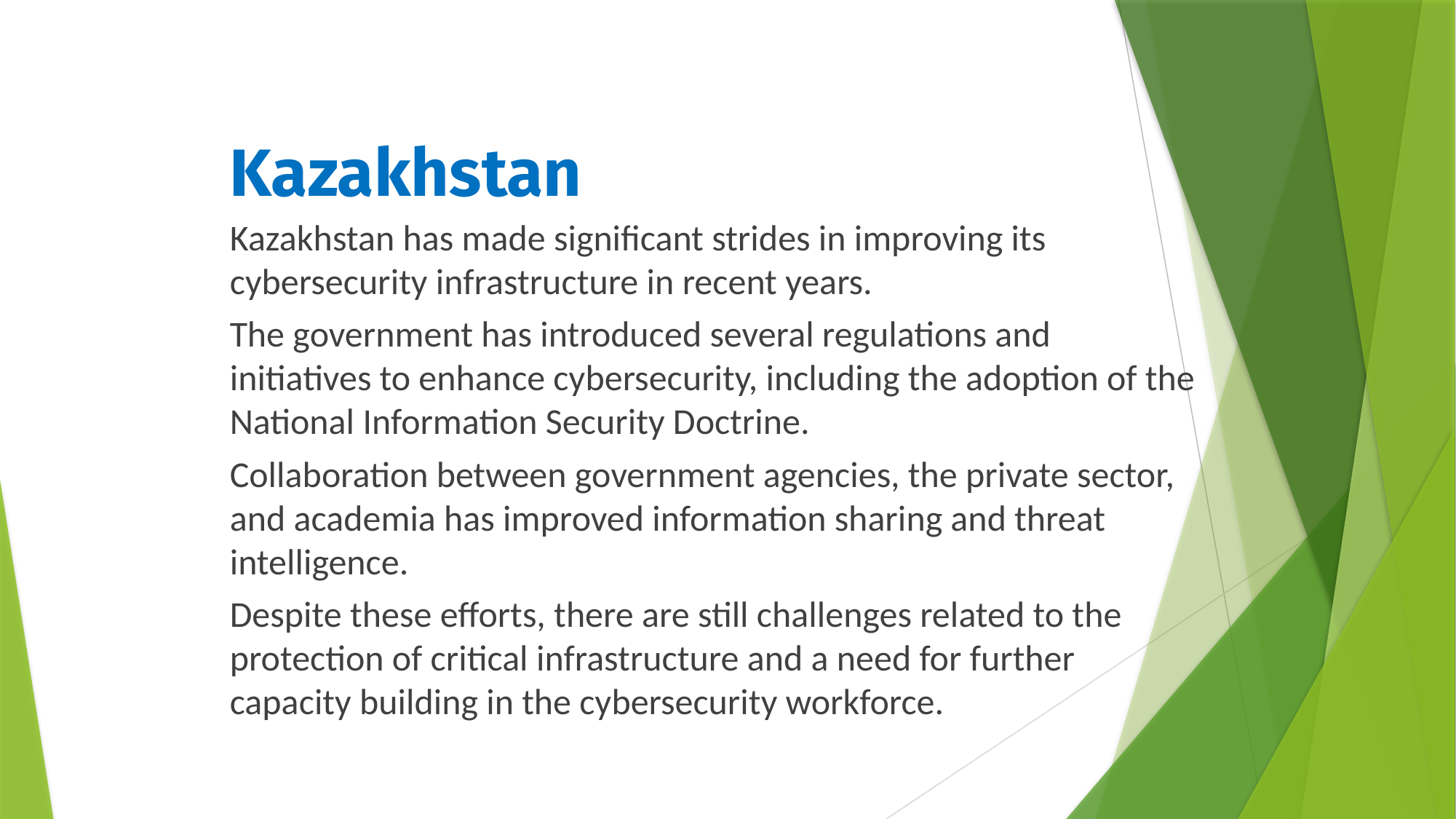

# Current Situation
Kazakhstan
Kazakhstan has made significant strides in improving its cybersecurity infrastructure in recent years.
The government has introduced several regulations and initiatives to enhance cybersecurity, including the adoption of the National Information Security Doctrine.
Collaboration between government agencies, the private sector, and academia has improved information sharing and threat intelligence.
Despite these efforts, there are still challenges related to the protection of critical infrastructure and a need for further capacity building in the cybersecurity workforce.